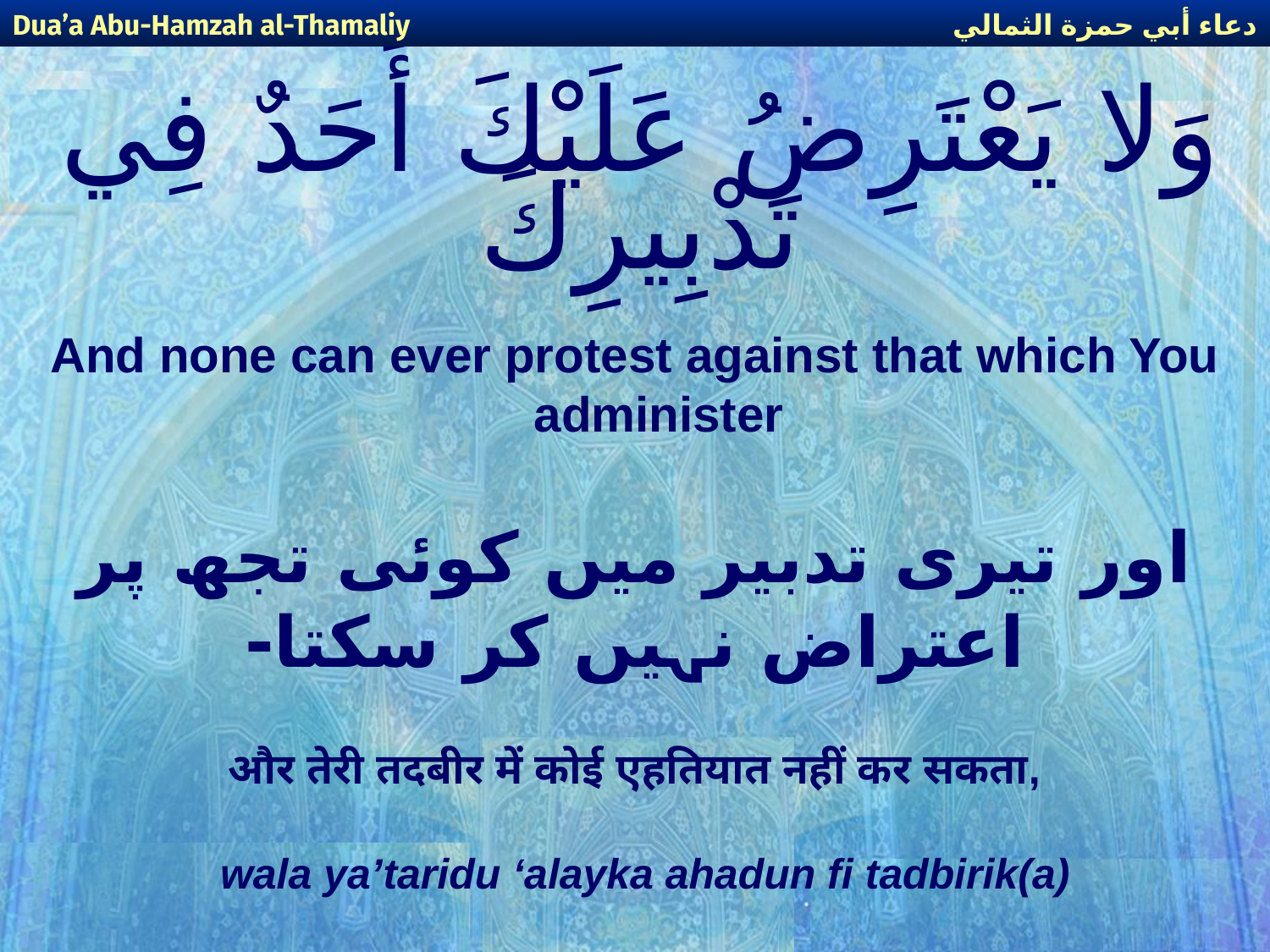

دعاء أبي حمزة الثمالي
Dua’a Abu-Hamzah al-Thamaliy
# وَلا يَعْتَرِضُ عَلَيْكَ أَحَدٌ فِي تَدْبِيرِكَ
And none can ever protest against that which You administer
اور تیری تدبیر میں کوئی تجھ پر اعتراض نہیں کر سکتا-
और तेरी तदबीर में कोई एहतियात नहीं कर सकता,
wala ya’taridu ‘alayka ahadun fi tadbirik(a)